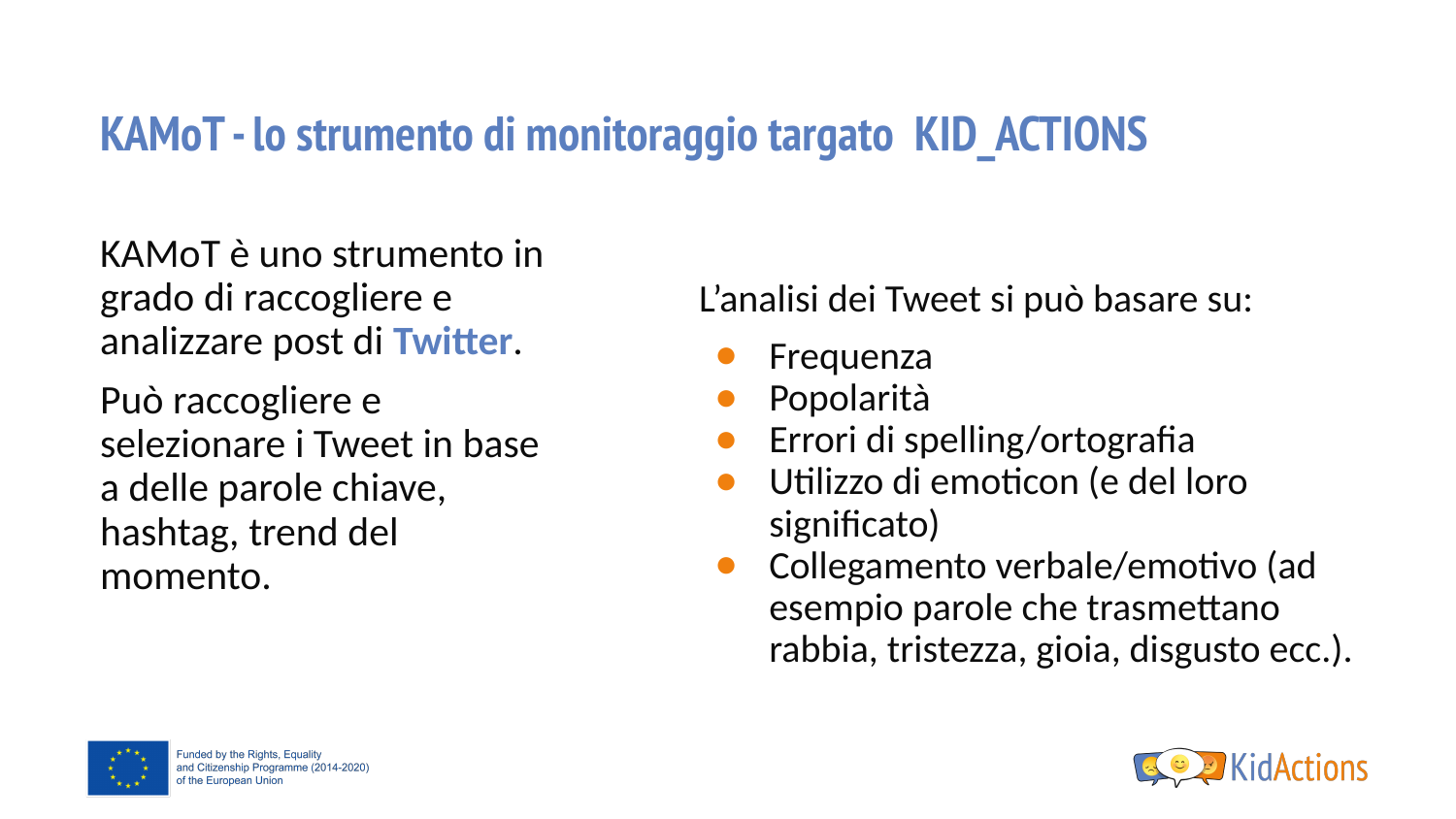

# KAMoT - lo strumento di monitoraggio targato  KID_ACTIONS
KAMoT è uno strumento in grado di raccogliere e analizzare post di Twitter.
Può raccogliere e selezionare i Tweet in base a delle parole chiave, hashtag, trend del momento.
L’analisi dei Tweet si può basare su:
Frequenza
Popolarità
Errori di spelling/ortografia
Utilizzo di emoticon (e del loro significato)
Collegamento verbale/emotivo (ad esempio parole che trasmettano rabbia, tristezza, gioia, disgusto ecc.).